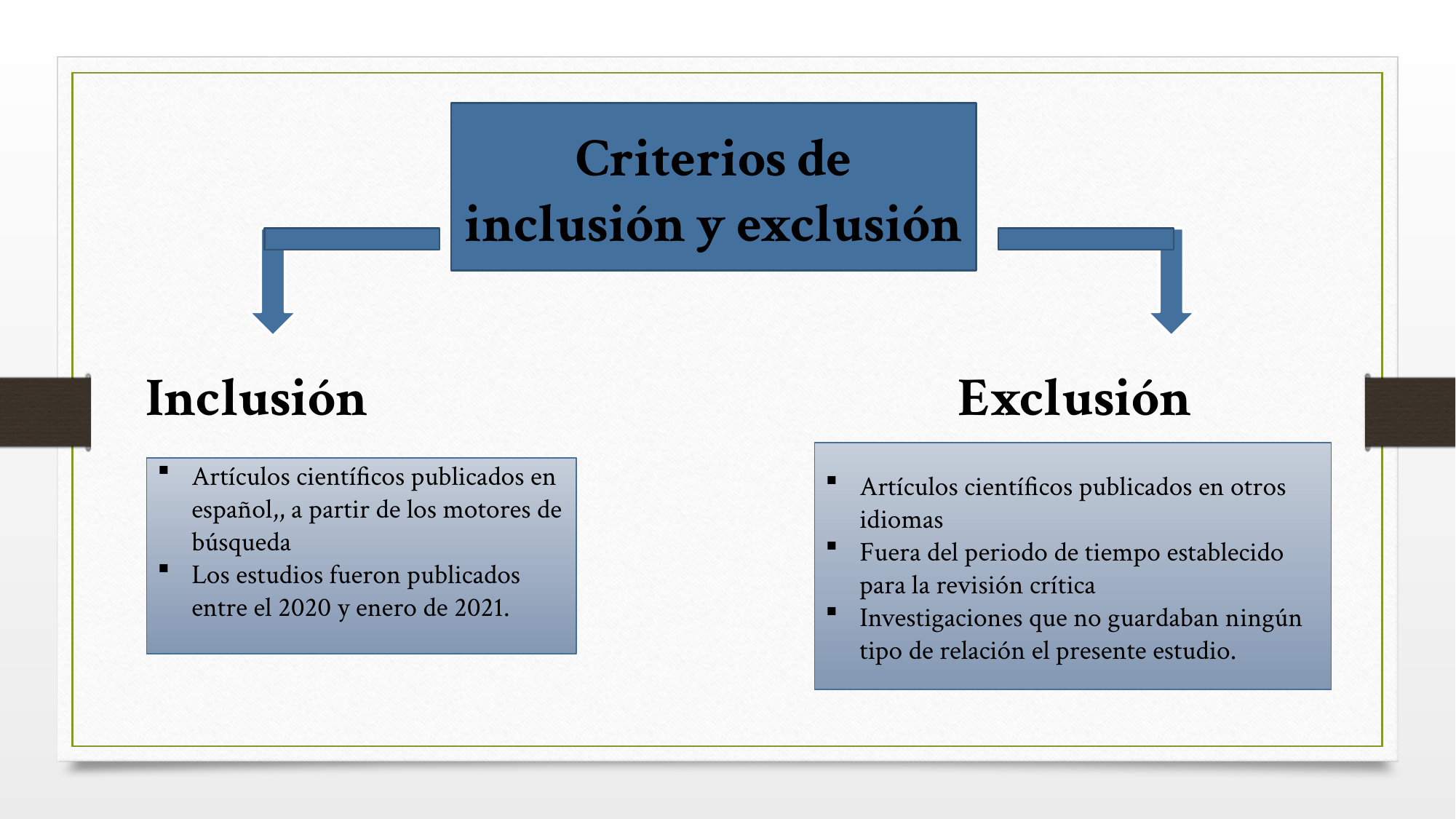

Criterios de inclusión y exclusión

Exclusión
Inclusión
Artículos científicos publicados en otros idiomas
Fuera del periodo de tiempo establecido para la revisión crítica
Investigaciones que no guardaban ningún tipo de relación el presente estudio.
Artículos científicos publicados en español,, a partir de los motores de búsqueda
Los estudios fueron publicados entre el 2020 y enero de 2021.